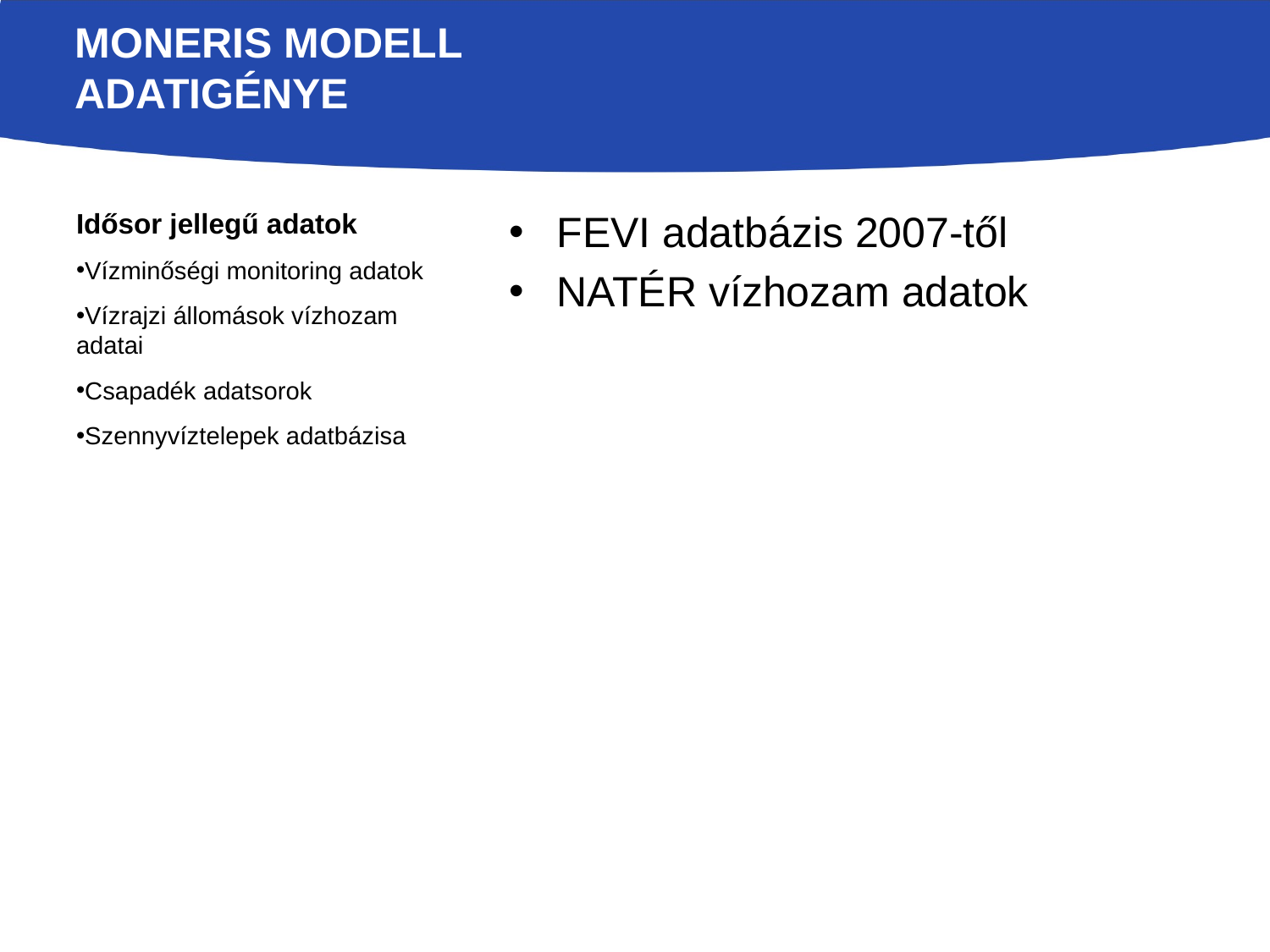

# MONERIS modell ADATIGÉNYE
Idősor jellegű adatok
Vízminőségi monitoring adatok
Vízrajzi állomások vízhozam adatai
Csapadék adatsorok
Szennyvíztelepek adatbázisa

FEVI adatbázis 2007-től
NATÉR vízhozam adatok